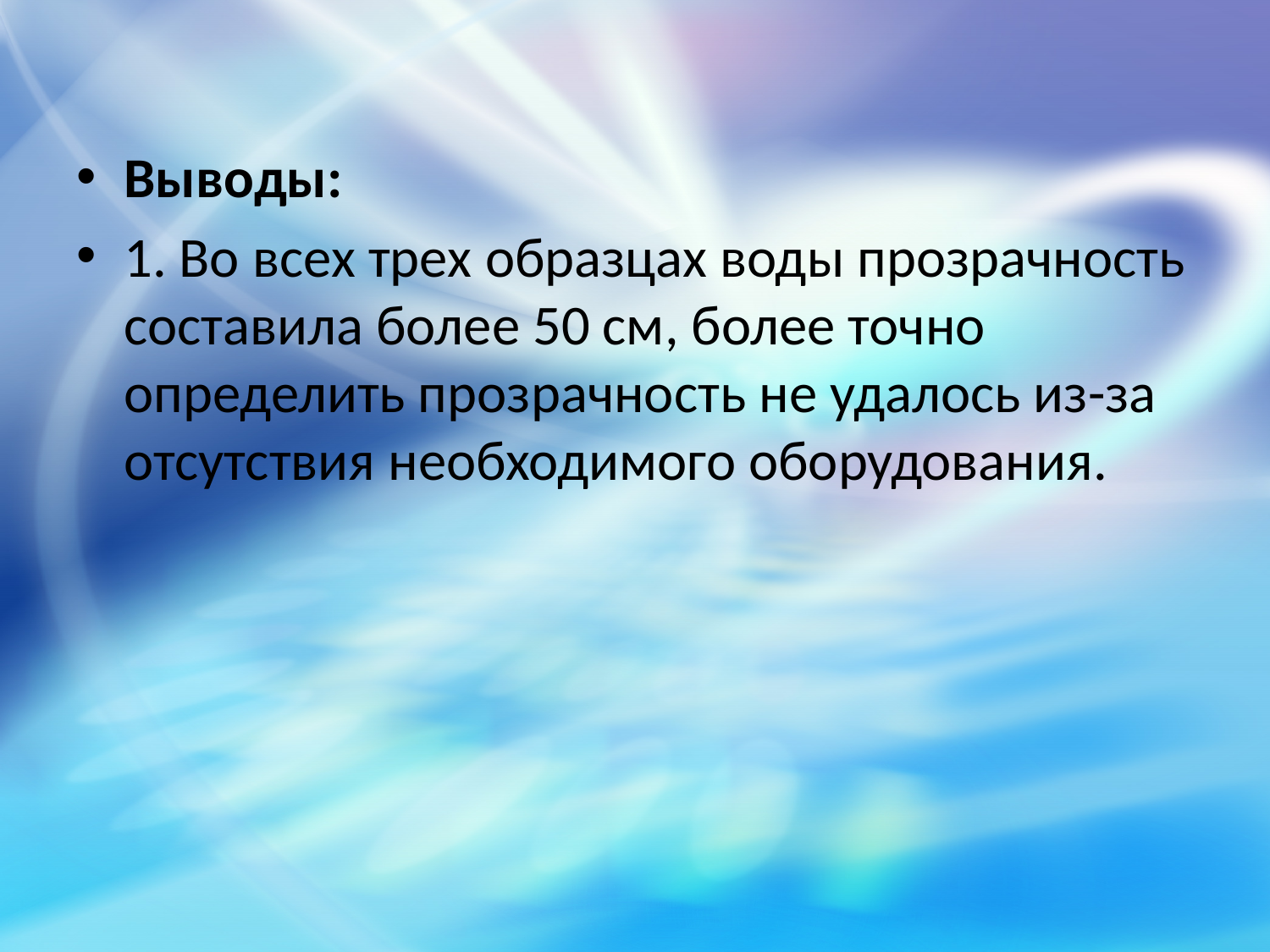

Выводы:
1. Во всех трех образцах воды прозрачность составила более 50 см, более точно определить прозрачность не удалось из-за отсутствия необходимого оборудования.